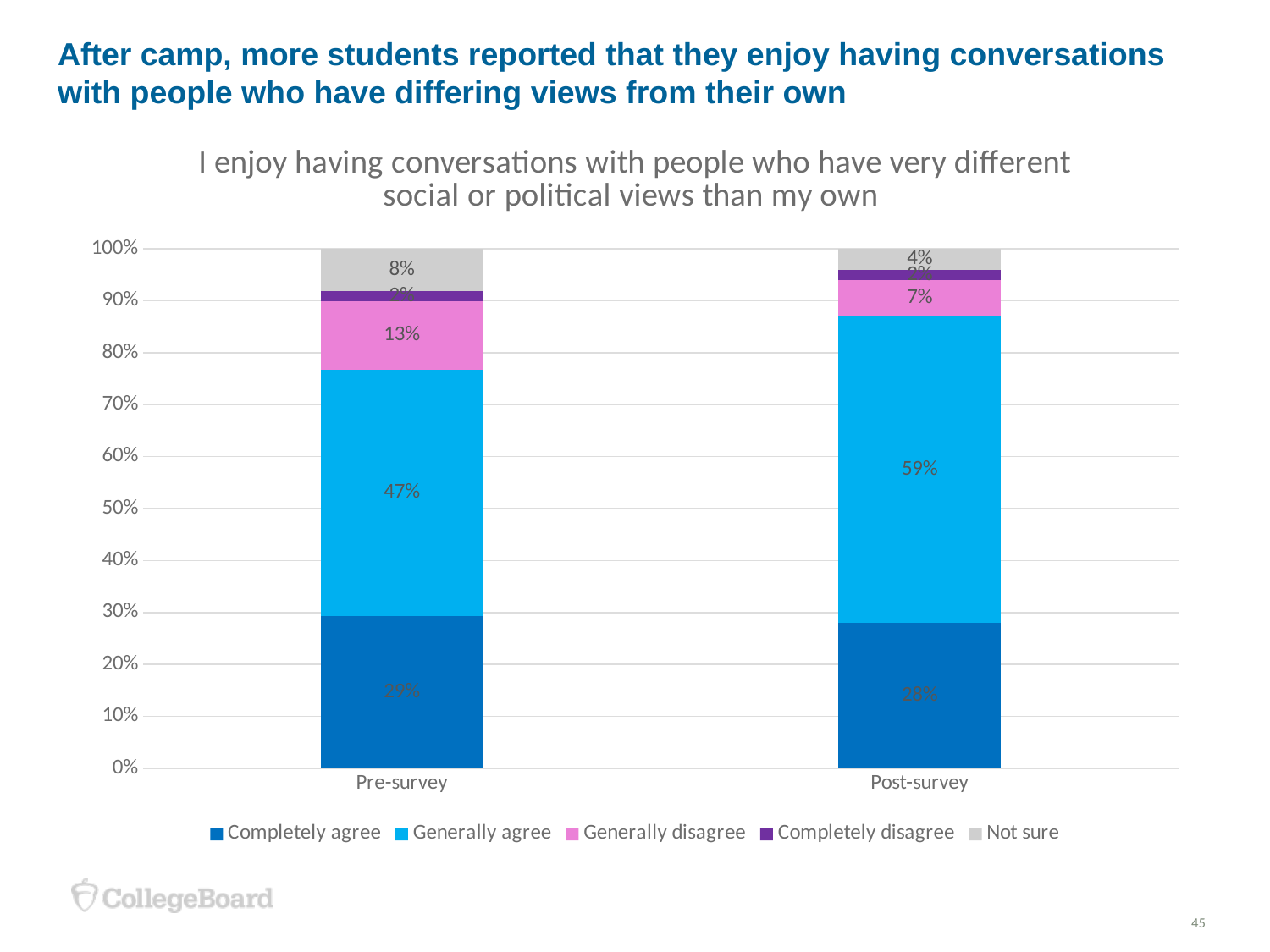

# After camp, more students reported that they enjoy having conversations with people who have differing views from their own

### Chart: I enjoy having conversations with people who have very different social or political views than my own

| Category | Completely agree | Generally agree | Generally disagree | Completely disagree | Not sure |
|---|---|---|---|---|---|
| Pre-survey | 0.29 | 0.47 | 0.13 | 0.02 | 0.08 |
| Post-survey | 0.28 | 0.59 | 0.07 | 0.02 | 0.04 |
45